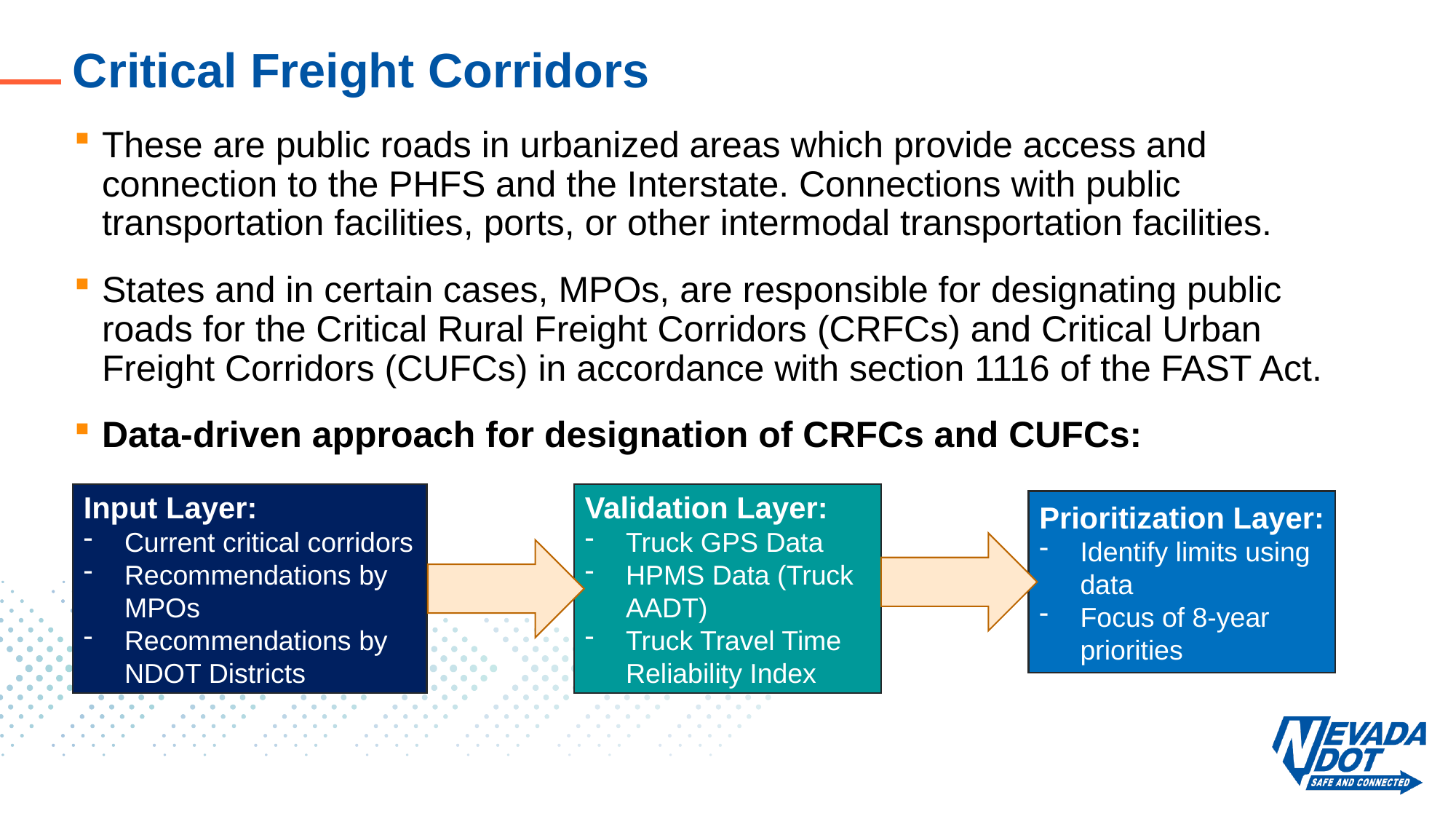

# Critical Freight Corridors
These are public roads in urbanized areas which provide access and connection to the PHFS and the Interstate. Connections with public transportation facilities, ports, or other intermodal transportation facilities.
States and in certain cases, MPOs, are responsible for designating public roads for the Critical Rural Freight Corridors (CRFCs) and Critical Urban Freight Corridors (CUFCs) in accordance with section 1116 of the FAST Act.
Data-driven approach for designation of CRFCs and CUFCs:

Input Layer:
Current critical corridors
Recommendations by MPOs
Recommendations by NDOT Districts
Validation Layer:
Truck GPS Data
HPMS Data (Truck AADT)
Truck Travel Time Reliability Index
Prioritization Layer:
Identify limits using data
Focus of 8-year priorities